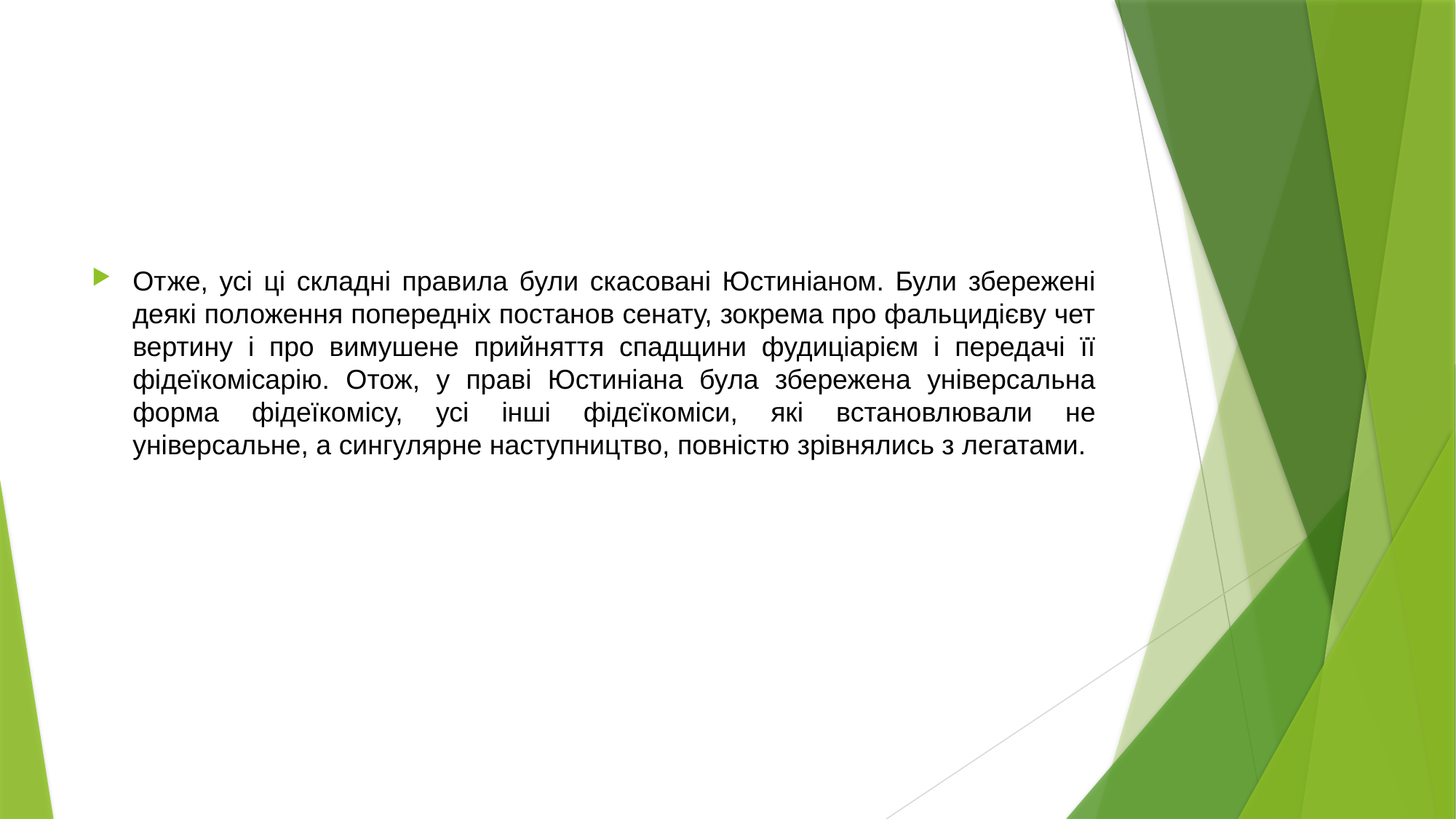

#
Отже, усі ці складні правила були скасовані Юстиніаном. Були збережені деякі положення попередніх постанов сенату, зокрема про фальцидієву чет­вертину і про вимушене прийняття спадщини фудиціарієм і передачі її фідеїкомісарію. Отож, у праві Юстиніана була збережена універсальна форма фідеїкомісу, усі інші фідєїкоміси, які встановлювали не універсальне, а сингу­лярне наступництво, повністю зрівнялись з легатами.